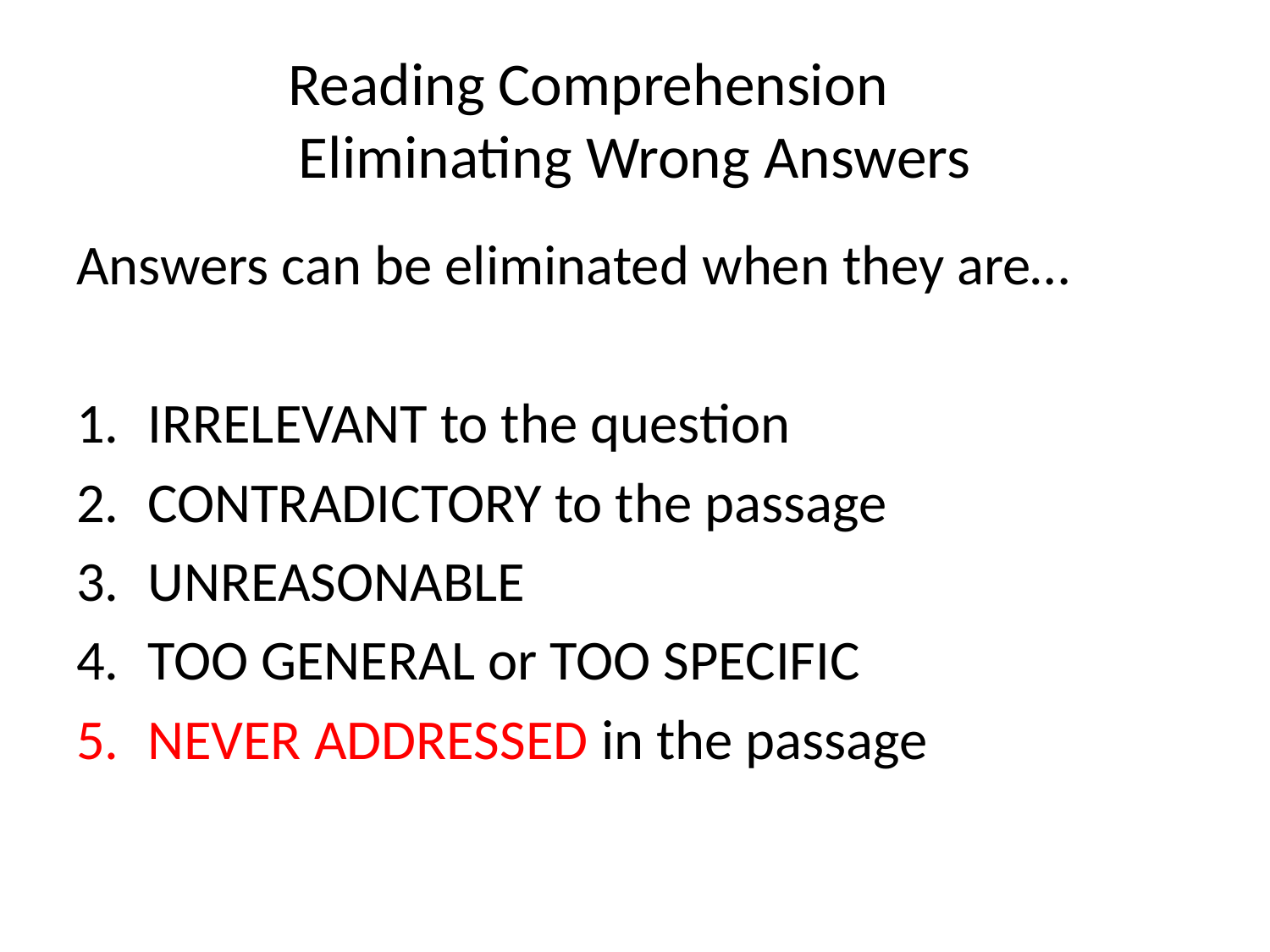

# Reading Comprehension Eliminating Wrong Answers
Answers can be eliminated when they are…

IRRELEVANT to the question
CONTRADICTORY to the passage
UNREASONABLE
TOO GENERAL or TOO SPECIFIC
NEVER ADDRESSED in the passage